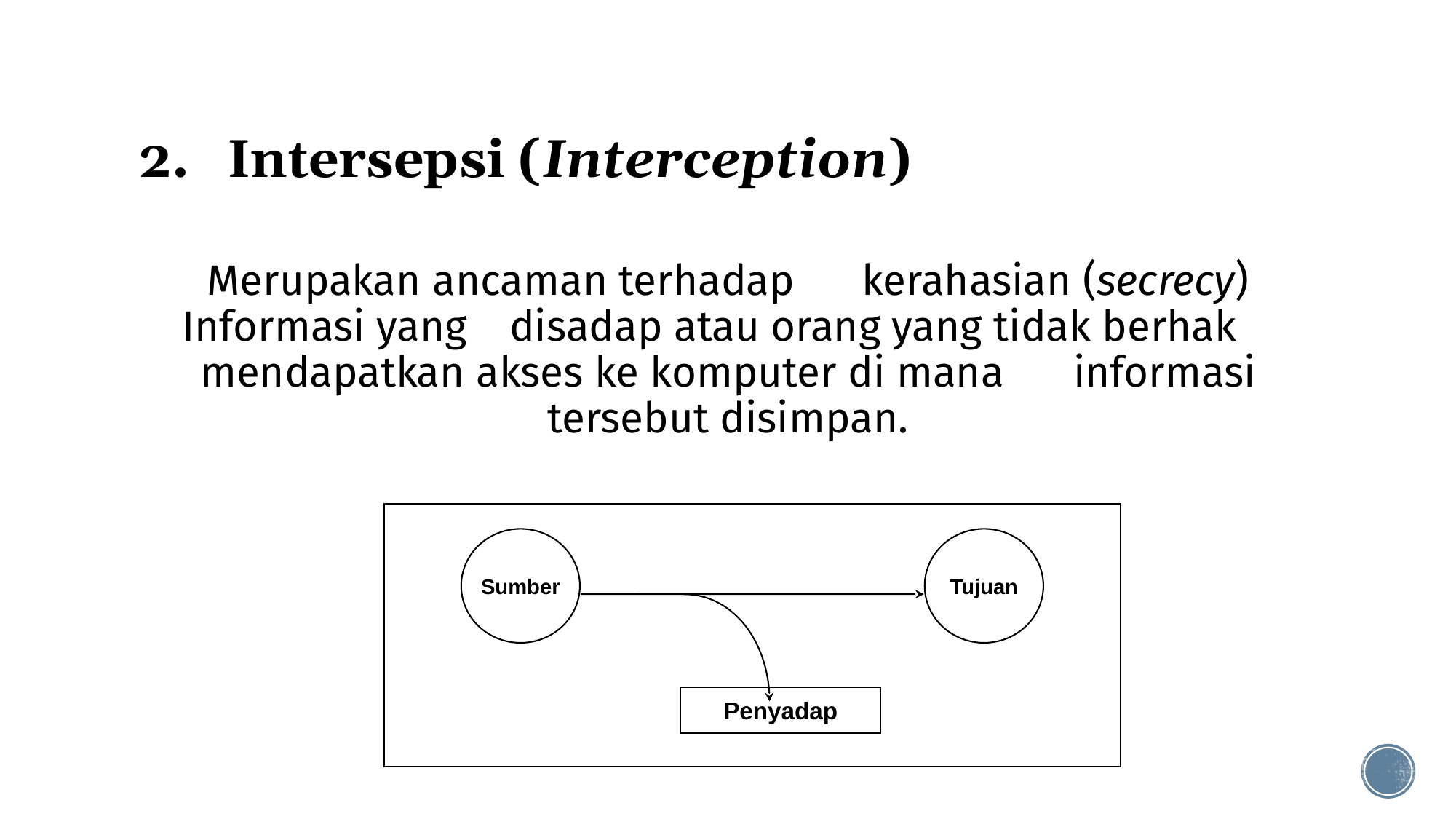

# Intersepsi (Interception)
Merupakan ancaman terhadap 	kerahasian (secrecy) Informasi yang 	disadap atau orang yang tidak berhak 	mendapatkan akses ke komputer di mana 	informasi tersebut disimpan.

Sumber
Tujuan

Penyadap